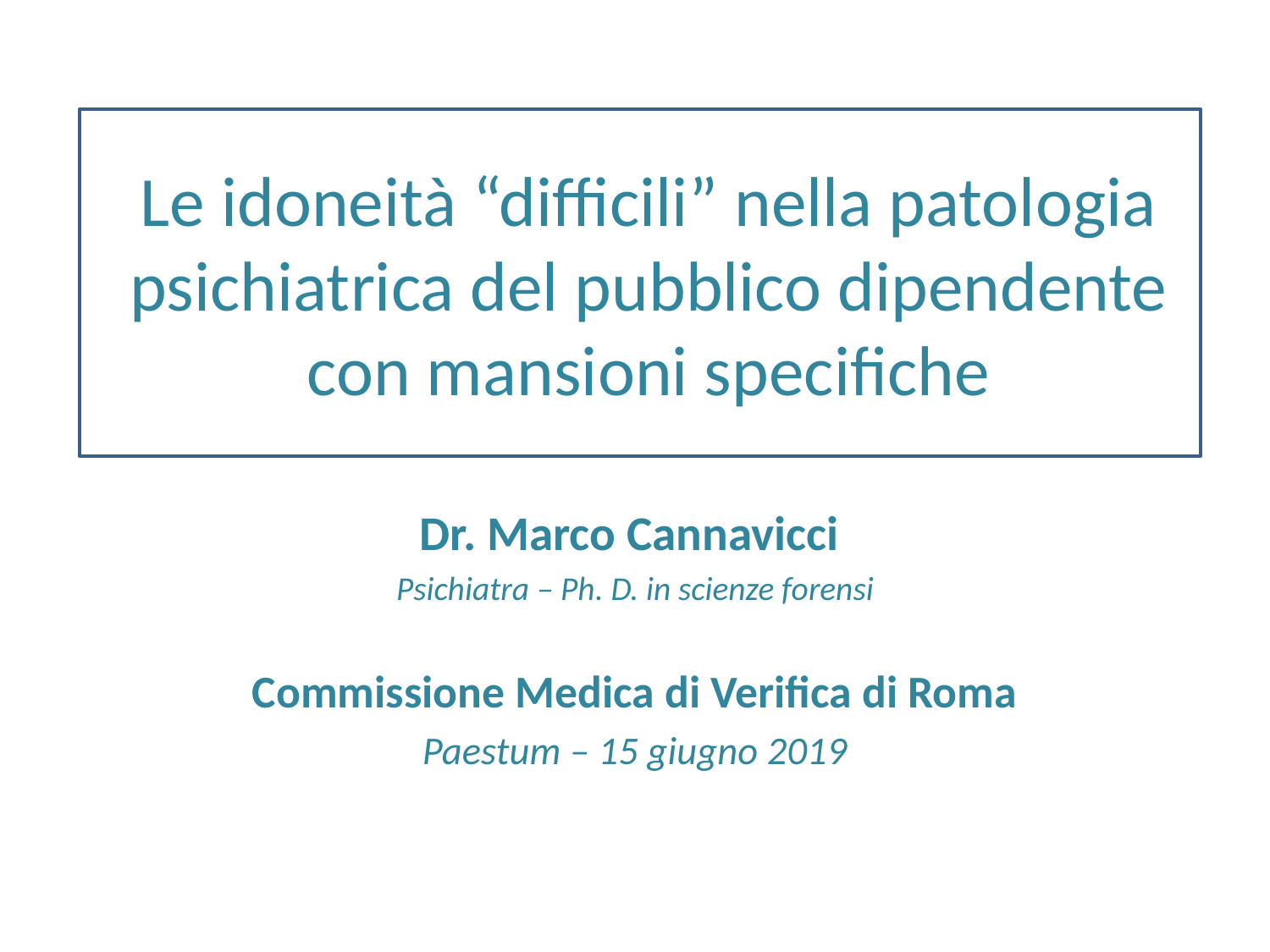

# Le idoneità “difficili” nella patologia psichiatrica del pubblico dipendente con mansioni specifiche
Dr. Marco Cannavicci
Psichiatra – Ph. D. in scienze forensi

Commissione Medica di Verifica di Roma
Paestum – 15 giugno 2019